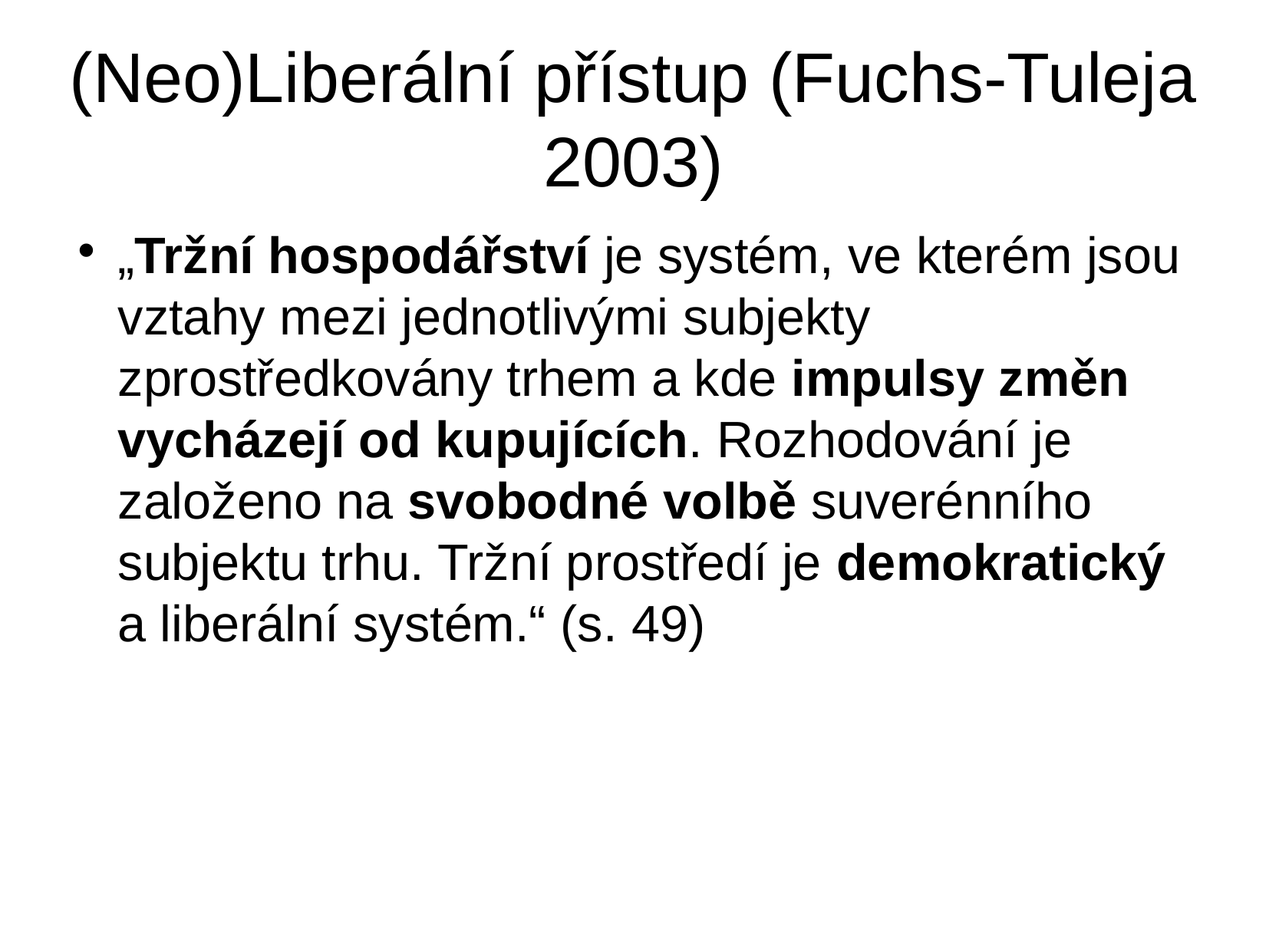

(Neo)Liberální přístup (Fuchs-Tuleja 2003)
„Tržní hospodářství je systém, ve kterém jsou vztahy mezi jednotlivými subjekty zprostředkovány trhem a kde impulsy změn vycházejí od kupujících. Rozhodování je založeno na svobodné volbě suverénního subjektu trhu. Tržní prostředí je demokratický a liberální systém.“ (s. 49)